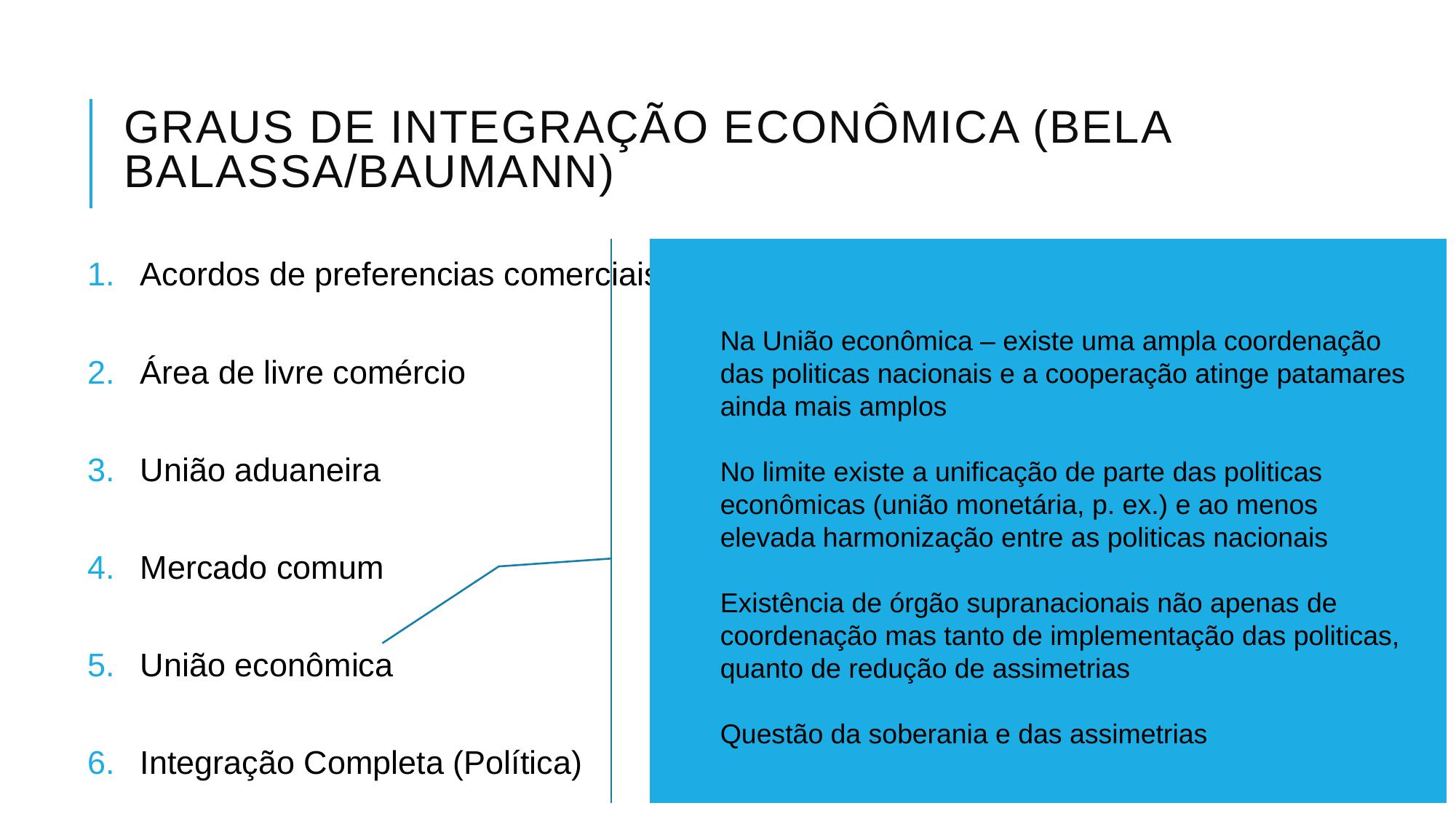

# Graus de Integração Econômica (Bela Balassa/Baumann)
Acordos de preferencias comerciais
Área de livre comércio
União aduaneira
Mercado comum
União econômica
Integração Completa (Política)

Na União econômica – existe uma ampla coordenação das politicas nacionais e a cooperação atinge patamares ainda mais amplos

No limite existe a unificação de parte das politicas econômicas (união monetária, p. ex.) e ao menos elevada harmonização entre as politicas nacionais

Existência de órgão supranacionais não apenas de coordenação mas tanto de implementação das politicas, quanto de redução de assimetrias

Questão da soberania e das assimetrias
A Gremaud
9